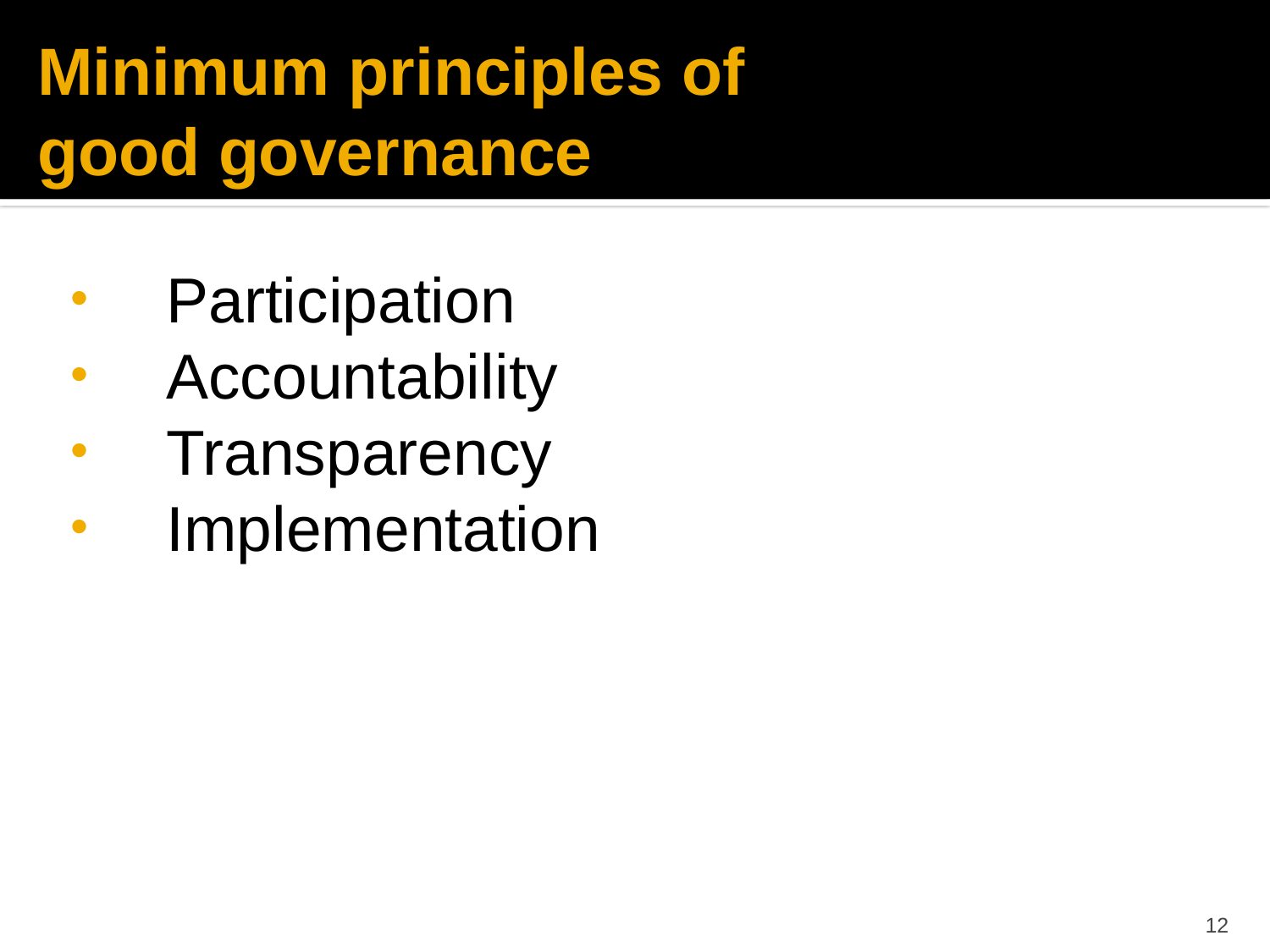

# Minimum principles of good governance
Participation
Accountability
Transparency
Implementation

12